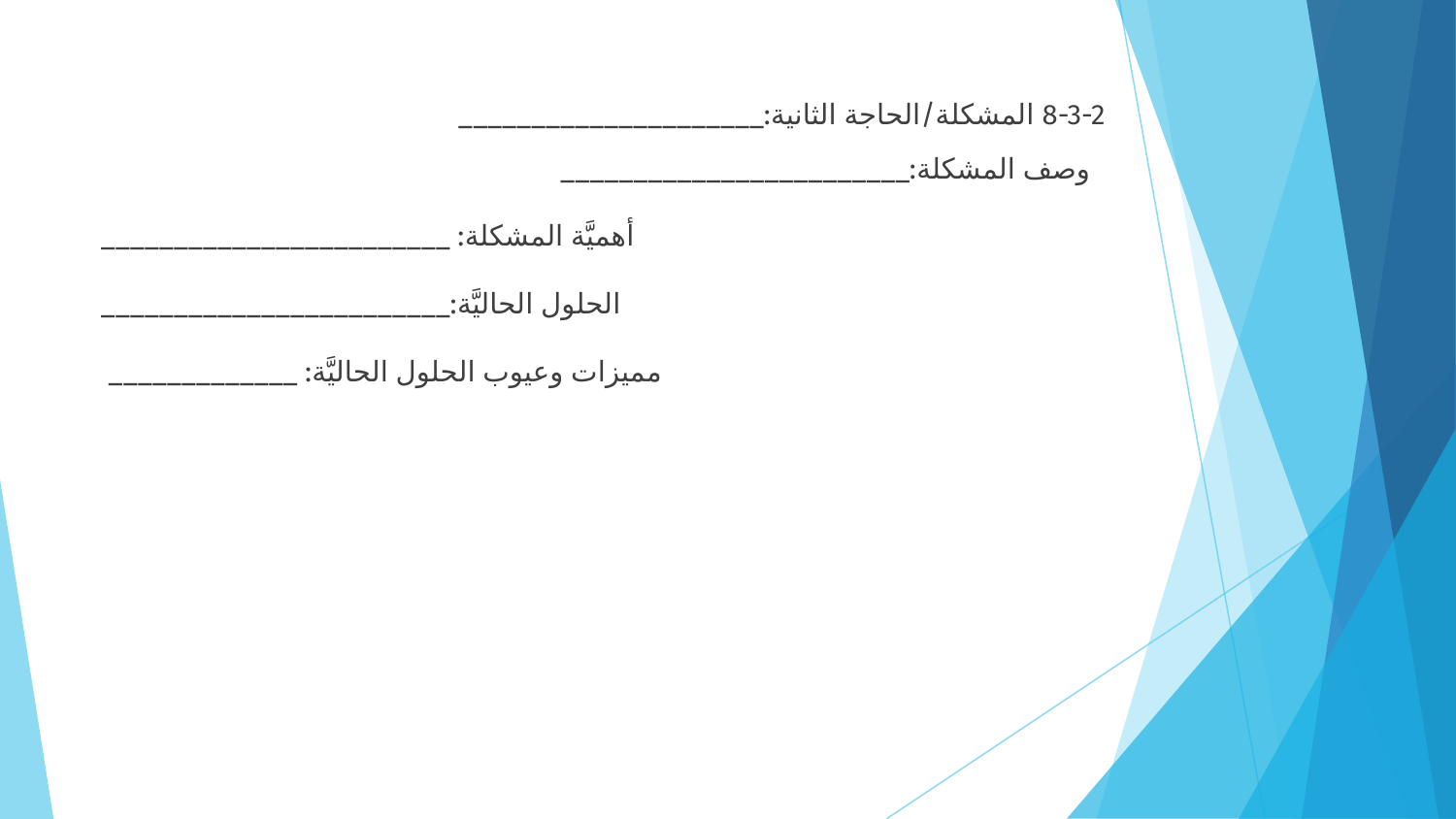

8-3-2 المشكلة/الحاجة الثانية:_____________________

  وصف المشكلة:________________________

  أهميَّة المشكلة: ________________________

  الحلول الحاليَّة:________________________

  مميزات وعيوب الحلول الحاليَّة: _____________